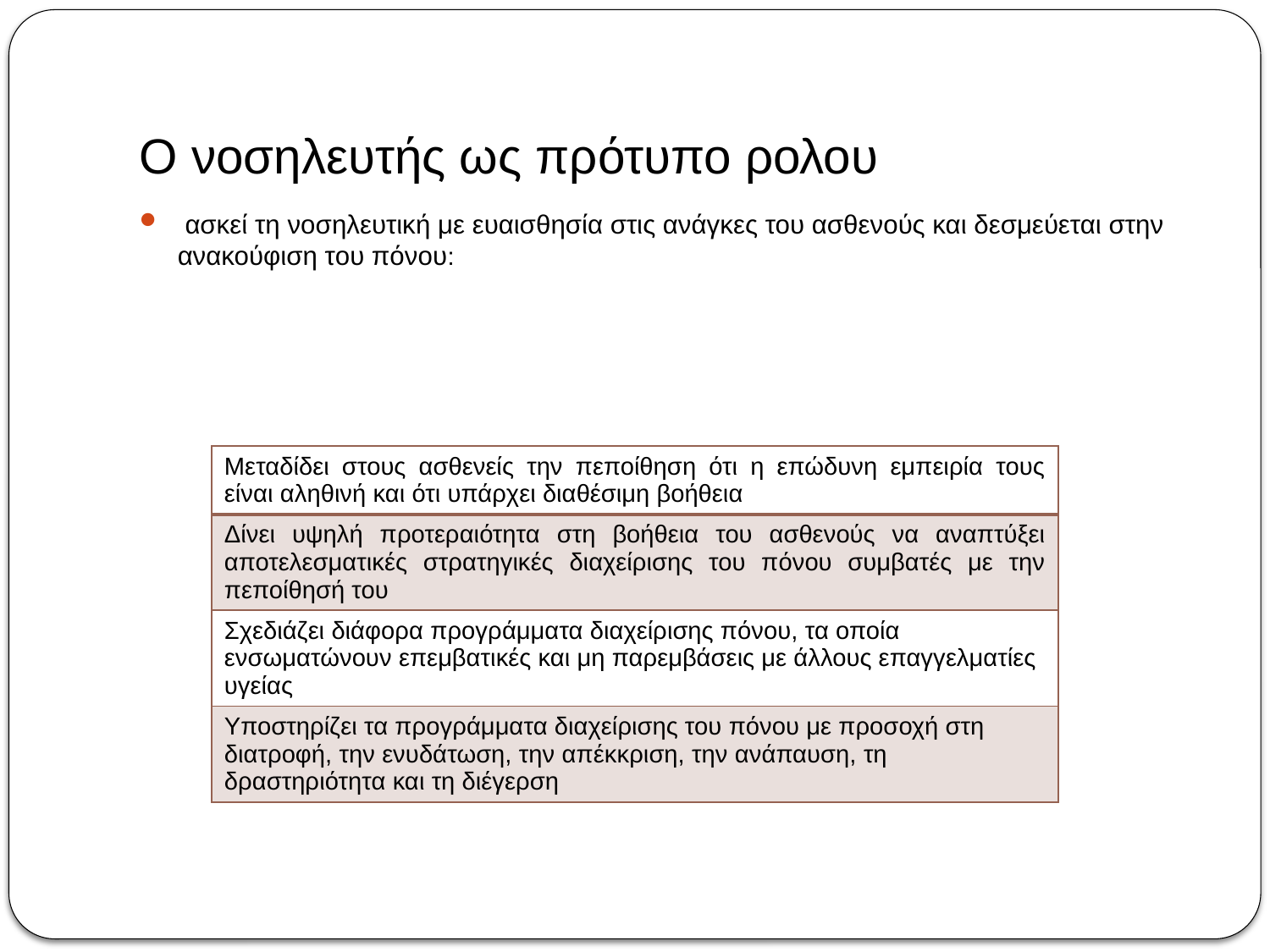

# Ο νοσηλευτής ως πρότυπο ρολου
 ασκεί τη νοσηλευτική με ευαισθησία στις ανάγκες του ασθενούς και δεσμεύεται στην ανακούφιση του πόνου:

| Μεταδίδει στους ασθενείς την πεποίθηση ότι η επώδυνη εμπειρία τους είναι αληθινή και ότι υπάρχει διαθέσιμη βοήθεια |
| --- |
| Δίνει υψηλή προτεραιότητα στη βοήθεια του ασθενούς να αναπτύξει αποτελεσματικές στρατηγικές διαχείρισης του πόνου συμβατές με την πεποίθησή του |
| Σχεδιάζει διάφορα προγράμματα διαχείρισης πόνου, τα οποία ενσωματώνουν επεμβατικές και μη παρεμβάσεις με άλλους επαγγελματίες υγείας |
| Υποστηρίζει τα προγράμματα διαχείρισης του πόνου με προσοχή στη διατροφή, την ενυδάτωση, την απέκκριση, την ανάπαυση, τη δραστηριότητα και τη διέγερση |